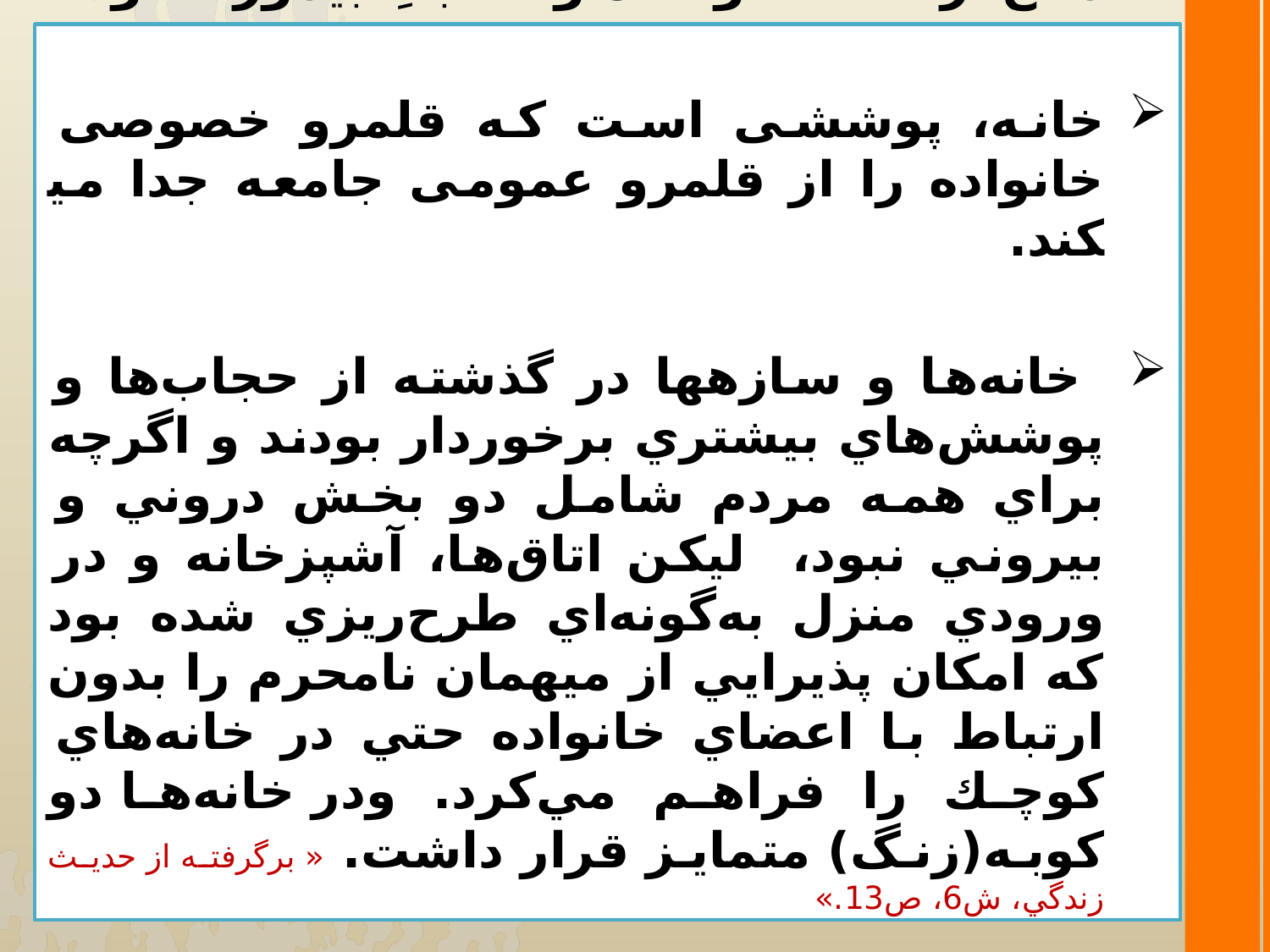

"ستر" در آیه معنای عام و گسترده ای دارد،با مصادیق گوناگون، که یک مصداقش پوشندگیِ ويژگي­هايِ جنسی افراد است تا مانع از اختلاط و نگاه و صحبتِ بي­مورد شود.

خانه، پوششی است که قلمرو خصوصی خانواده را از قلمرو عمومی جامعه جدا می­کند.

 خانه‌ها و سازه­ها در گذشته از حجاب‌ها و پوشش‌هاي بيشتري برخوردار بودند و اگرچه براي همه مردم شامل دو بخش دروني و بيروني نبود،  ليكن اتاق‌ها، آشپزخانه و در‌ ورودي منزل به‌گونه‌اي طرح‌ريزي شده بود كه امكان پذيرايي از ميهمان نامحرم را بدون ارتباط با اعضاي خانواده حتي در خانه‌هاي كوچك را فراهم مي‌كرد. ودر خانه‌ها دو كوبه(زنگ) متمايز قرار داشت. « برگرفته از حديث زندگي، ش6، ص13.»